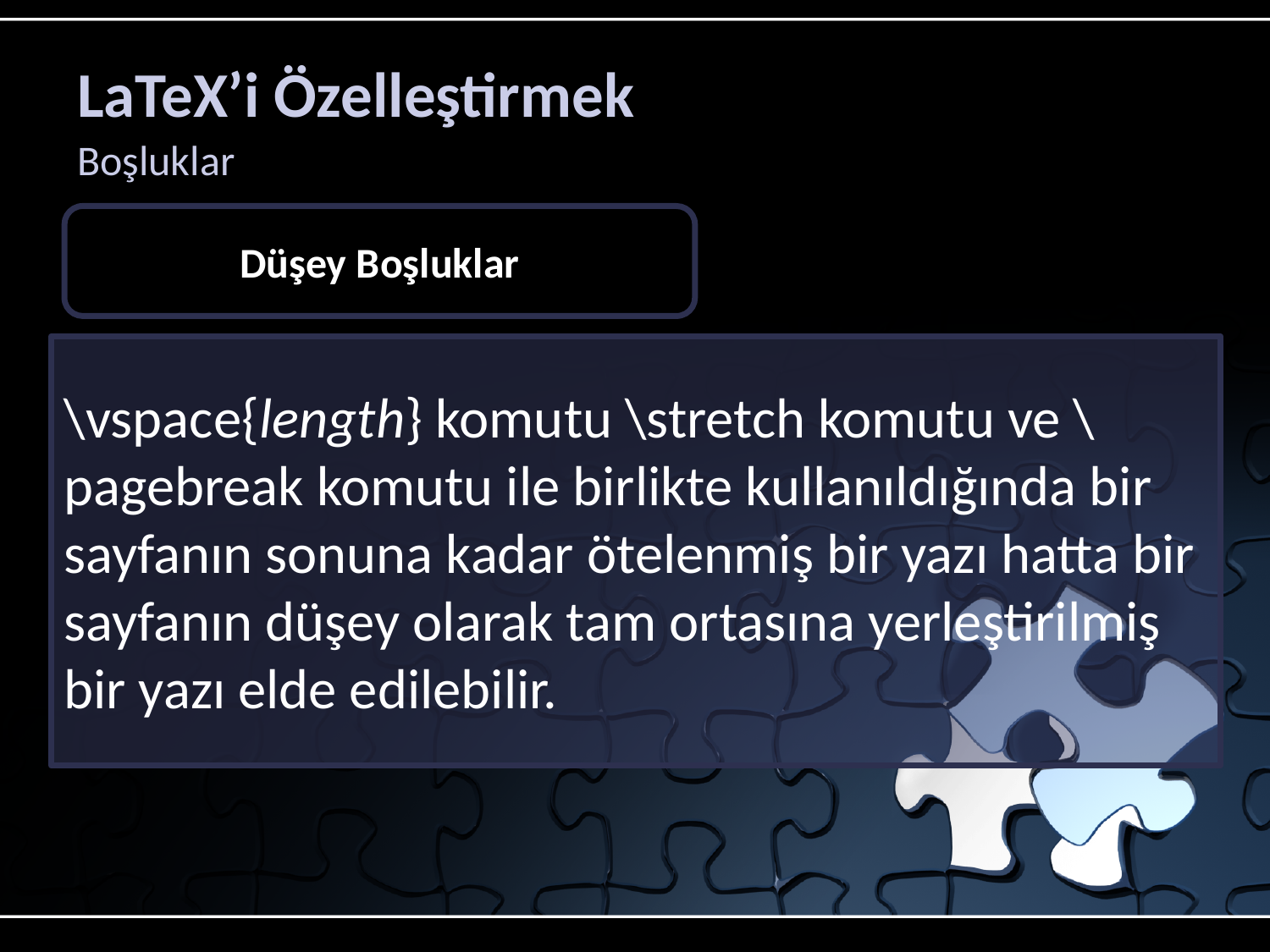

# LaTeX’i Özelleştirmek
Boşluklar
Düşey Boşluklar
\vspace{length} komutu \stretch komutu ve \pagebreak komutu ile birlikte kullanıldığında bir sayfanın sonuna kadar ötelenmiş bir yazı hatta bir sayfanın düşey olarak tam ortasına yerleştirilmiş bir yazı elde edilebilir.